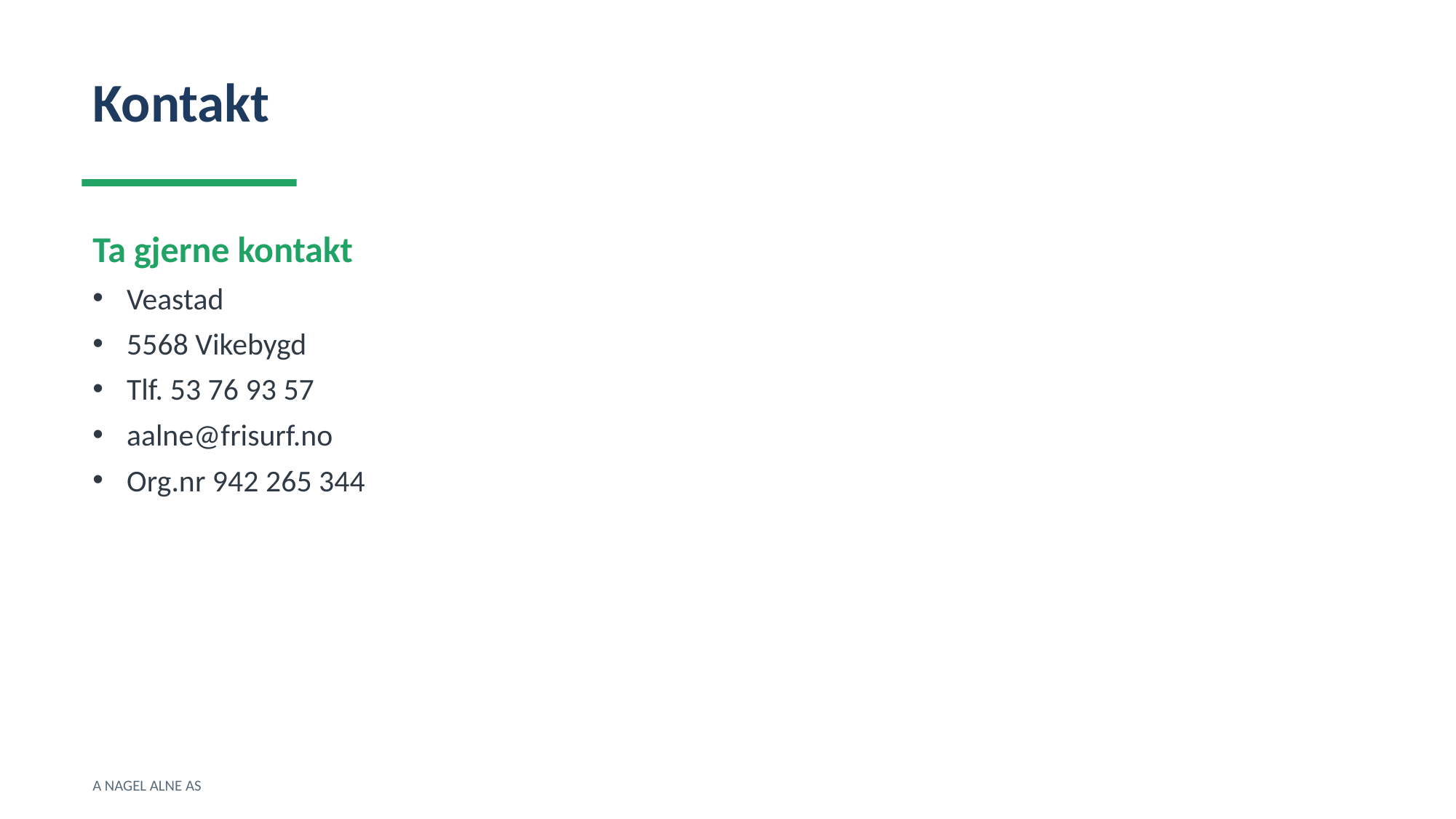

Kontakt

Ta gjerne kontakt
Veastad
5568 Vikebygd
Tlf. 53 76 93 57
aalne@frisurf.no
Org.nr 942 265 344
A NAGEL ALNE AS